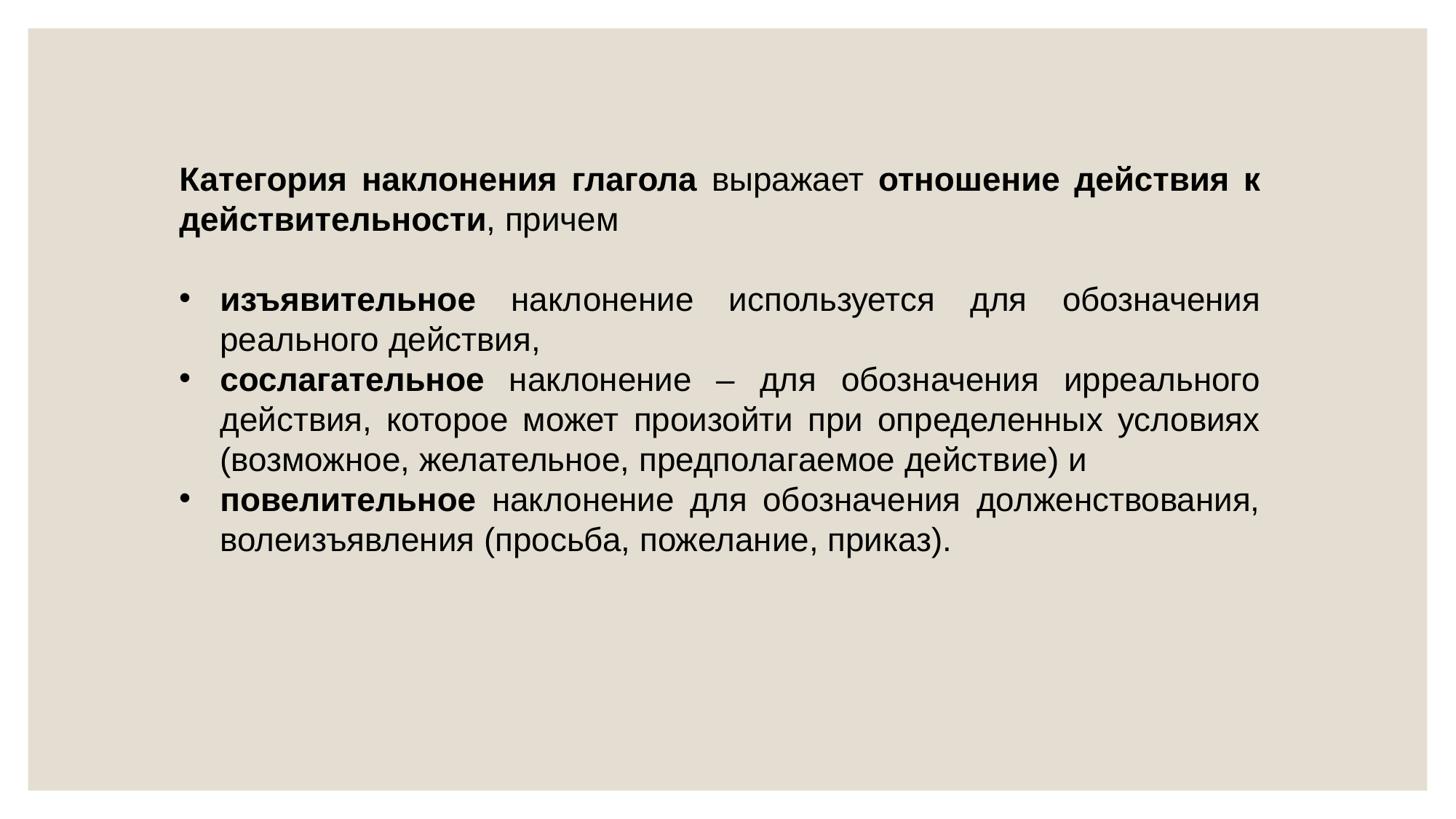

Категория наклонения глагола выражает отношение действия к действительности, причем

изъявительное наклонение используется для обозначения реального действия,
сослагательное наклонение – для обозначения ирреального действия, которое может произойти при определенных условиях (возможное, желательное, предполагаемое действие) и
повелительное наклонение для обозначения долженствования, волеизъявления (просьба, пожелание, приказ).